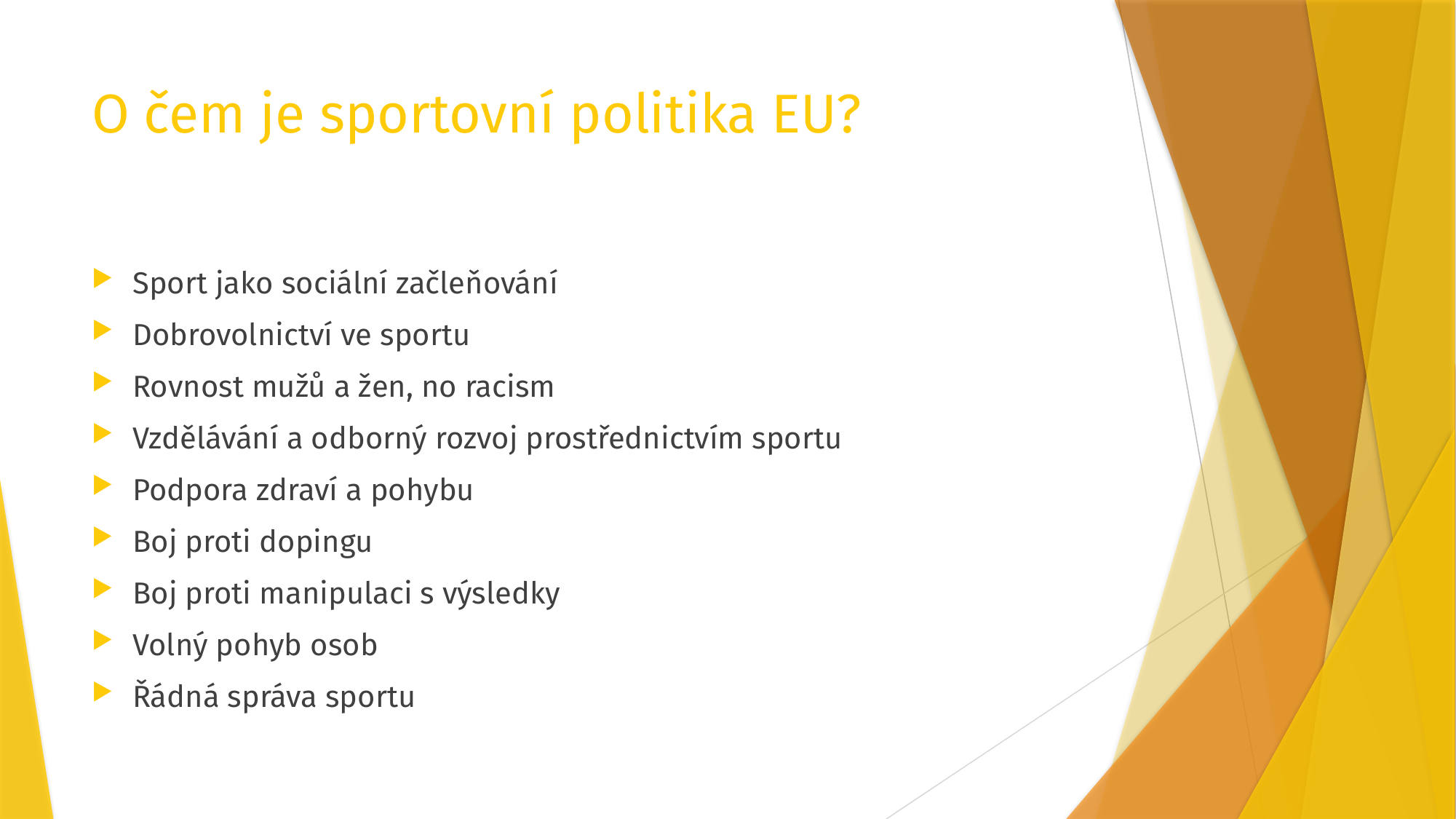

# O čem je sportovní politika EU?
Sport jako sociální začleňování
Dobrovolnictví ve sportu
Rovnost mužů a žen, no racism
Vzdělávání a odborný rozvoj prostřednictvím sportu
Podpora zdraví a pohybu
Boj proti dopingu
Boj proti manipulaci s výsledky
Volný pohyb osob
Řádná správa sportu